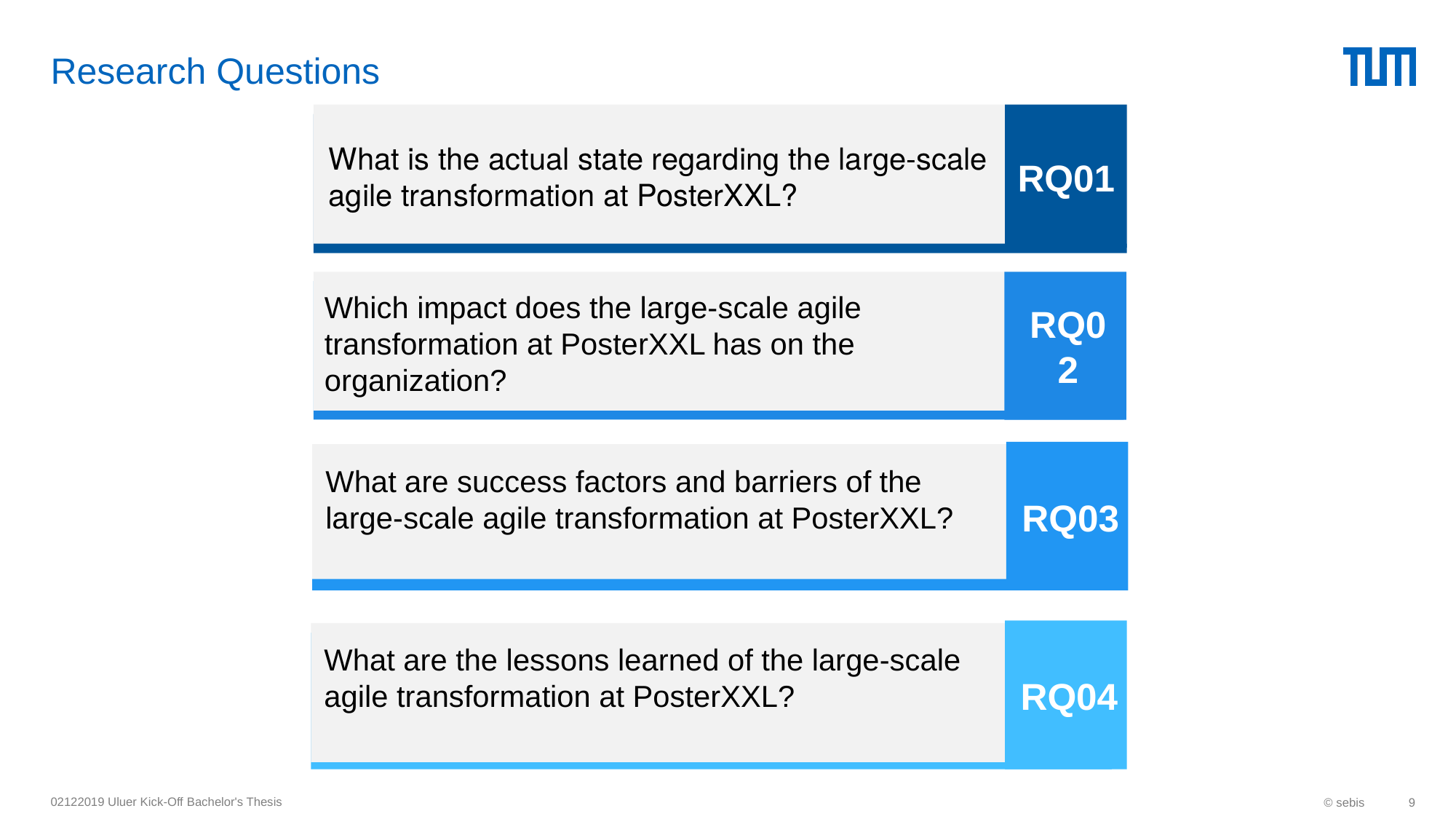

# Research Questions

RQ01

What is the actual state regarding the large-scale agile transformation at PosterXXL?

RQ02

Which impact does the large-scale agile transformation at PosterXXL has on the organization?

RQ03

What are success factors and barriers of the large-scale agile transformation at PosterXXL?

RQ04

What are the lessons learned of the large-scale agile transformation at PosterXXL?
02122019 Uluer Kick-Off Bachelor's Thesis
© sebis
9